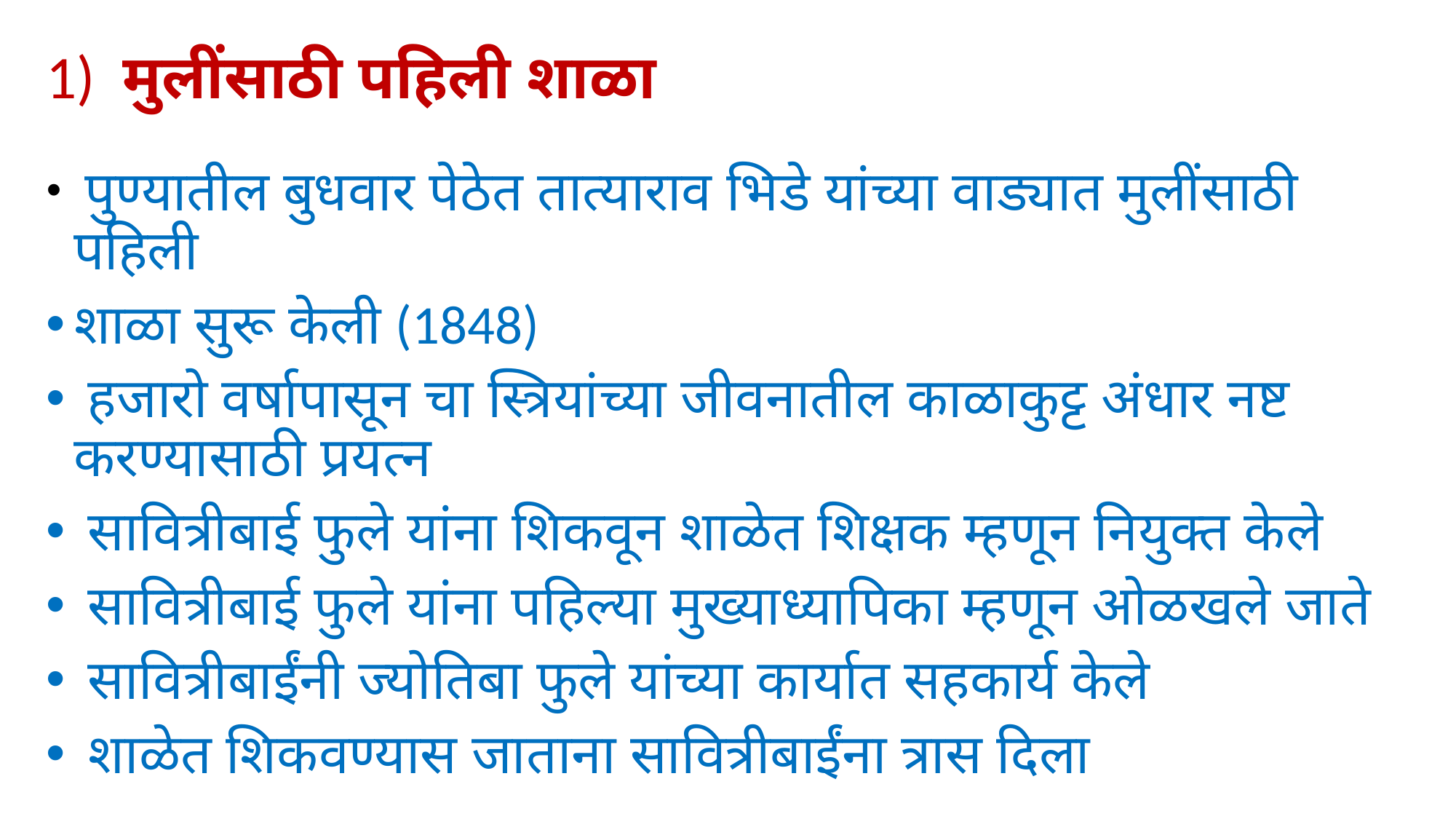

# 1)  मुलींसाठी पहिली शाळा
 पुण्यातील बुधवार पेठेत तात्याराव भिडे यांच्या वाड्यात मुलींसाठी पहिली
शाळा सुरू केली (1848)
 हजारो वर्षापासून चा स्त्रियांच्या जीवनातील काळाकुट्ट अंधार नष्ट करण्यासाठी प्रयत्न
 सावित्रीबाई फुले यांना शिकवून शाळेत शिक्षक म्हणून नियुक्त केले
 सावित्रीबाई फुले यांना पहिल्या मुख्याध्यापिका म्हणून ओळखले जाते
 सावित्रीबाईंनी ज्योतिबा फुले यांच्या कार्यात सहकार्य केले
 शाळेत शिकवण्यास जाताना सावित्रीबाईंना त्रास दिला